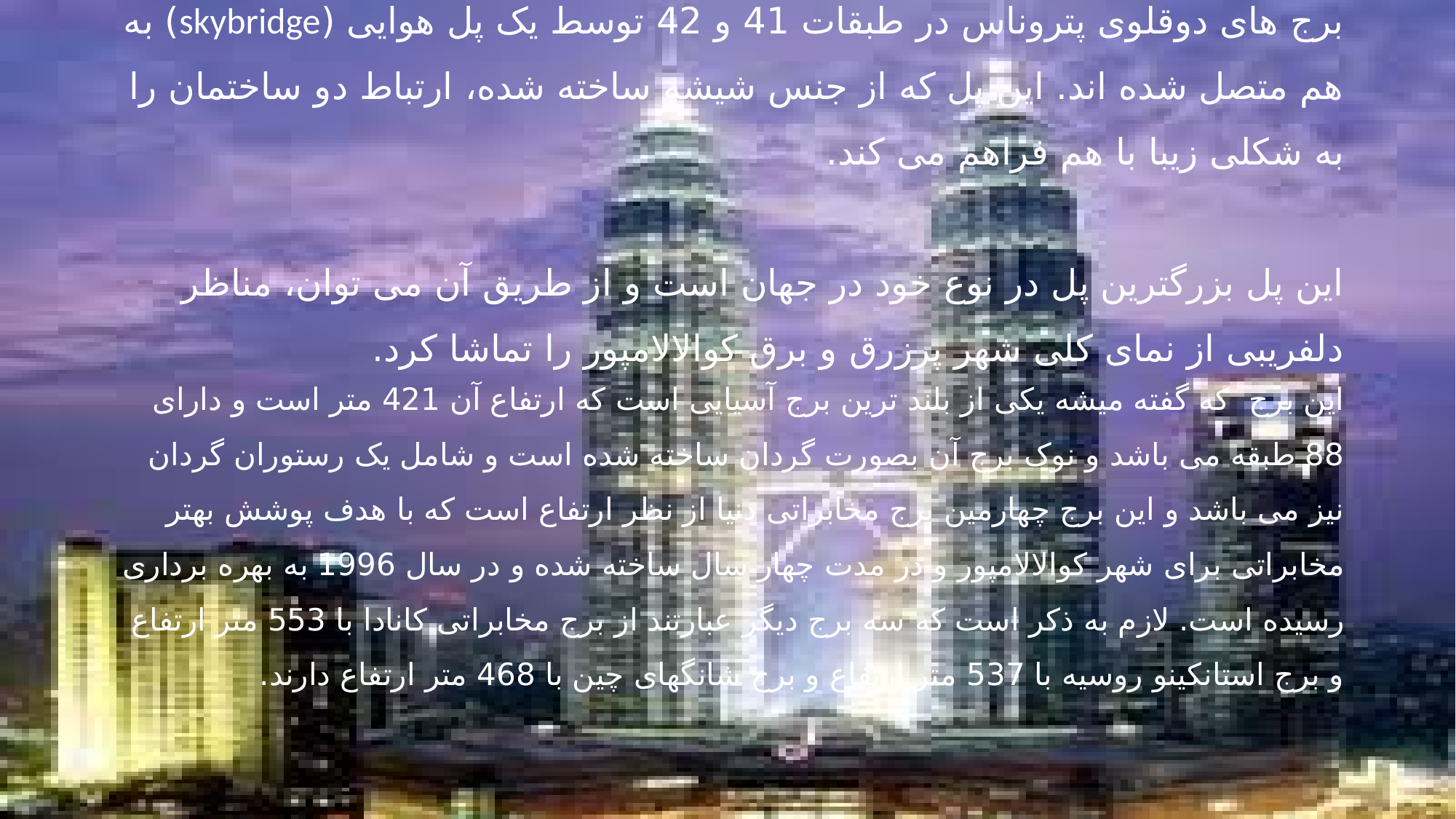

# برج های دوقلوی پتروناس در طبقات 41 و 42 توسط یک پل هوایی (skybridge) به هم متصل شده اند. این پل که از جنس شیشه ساخته شده، ارتباط دو ساختمان را به شکلی زیبا با هم فراهم می کند. این پل بزرگترین پل در نوع خود در جهان است و از طریق آن می توان، مناظر دلفریبی از نمای کلی شهر پرزرق و برق کوالالامپور را تماشا کرد.
این برج  که گفته میشه یکی از بلند ترین برج آسیایی است که ارتفاع آن 421 متر است و دارای 88 طبقه می باشد و نوک برج آن بصورت گردان ساخته شده است و شامل یک رستوران گردان نیز می باشد و این برج چهارمین برج مخابراتی دنیا از نظر ارتفاع است که با هدف پوشش بهتر مخابراتی برای شهر کوالالامپور و در مدت چهار سال ساخته شده و در سال 1996 به بهره برداری رسیده است. لازم به ذکر است که سه برج دیگر عبارتند از برج مخابراتی کانادا با 553 متر ارتفاع و برج استانکینو روسیه با 537 متر ارتفاع و برج شانگهای چین با 468 متر ارتفاع دارند.